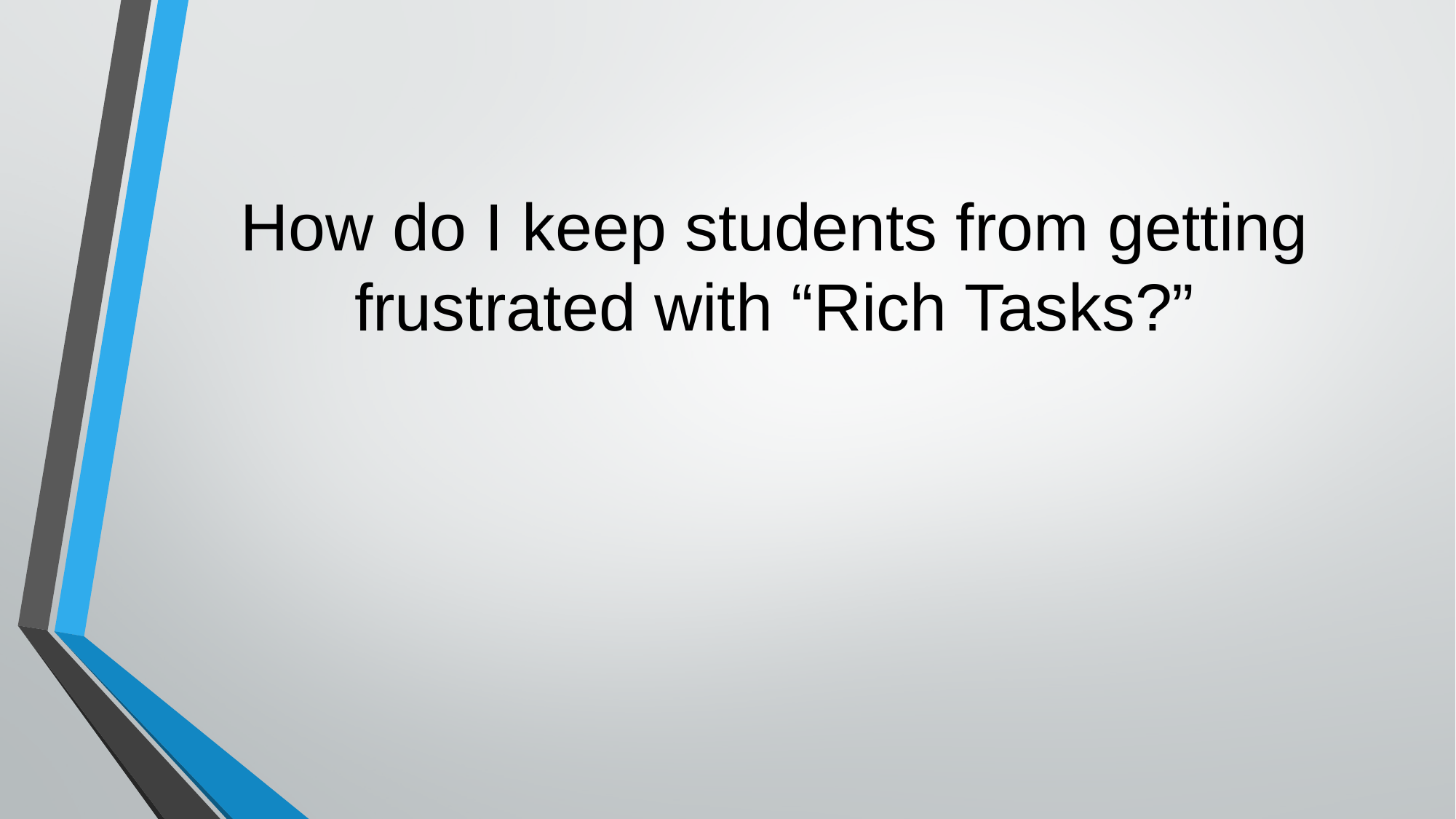

# How do I keep students from getting frustrated with “Rich Tasks?”